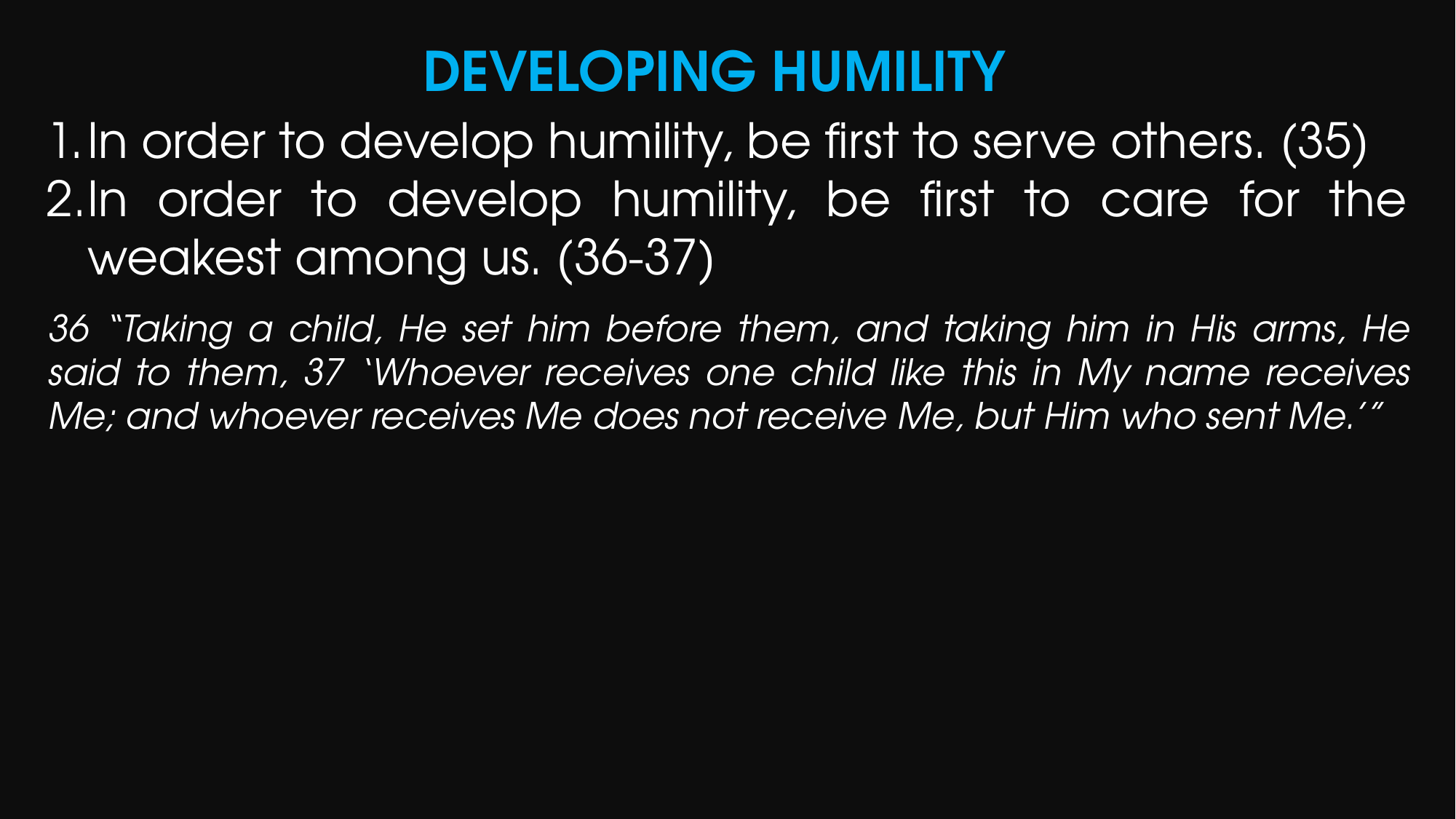

Developing Humility
In order to develop humility, be first to serve others. (35)
In order to develop humility, be first to care for the weakest among us. (36-37)
36 “Taking a child, He set him before them, and taking him in His arms, He said to them, 37 ‘Whoever receives one child like this in My name receives Me; and whoever receives Me does not receive Me, but Him who sent Me.’”